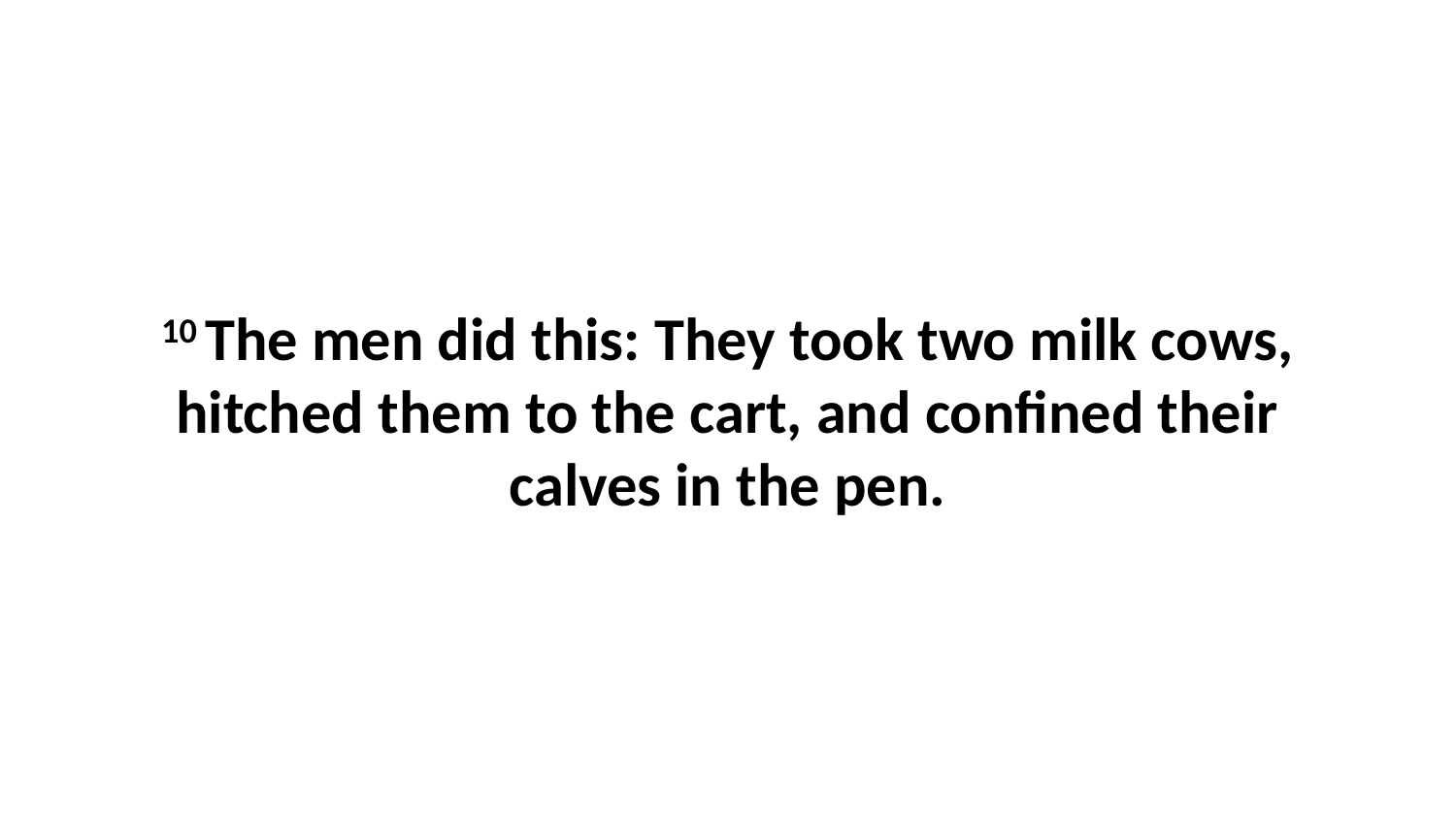

10 The men did this: They took two milk cows, hitched them to the cart, and confined their calves in the pen.